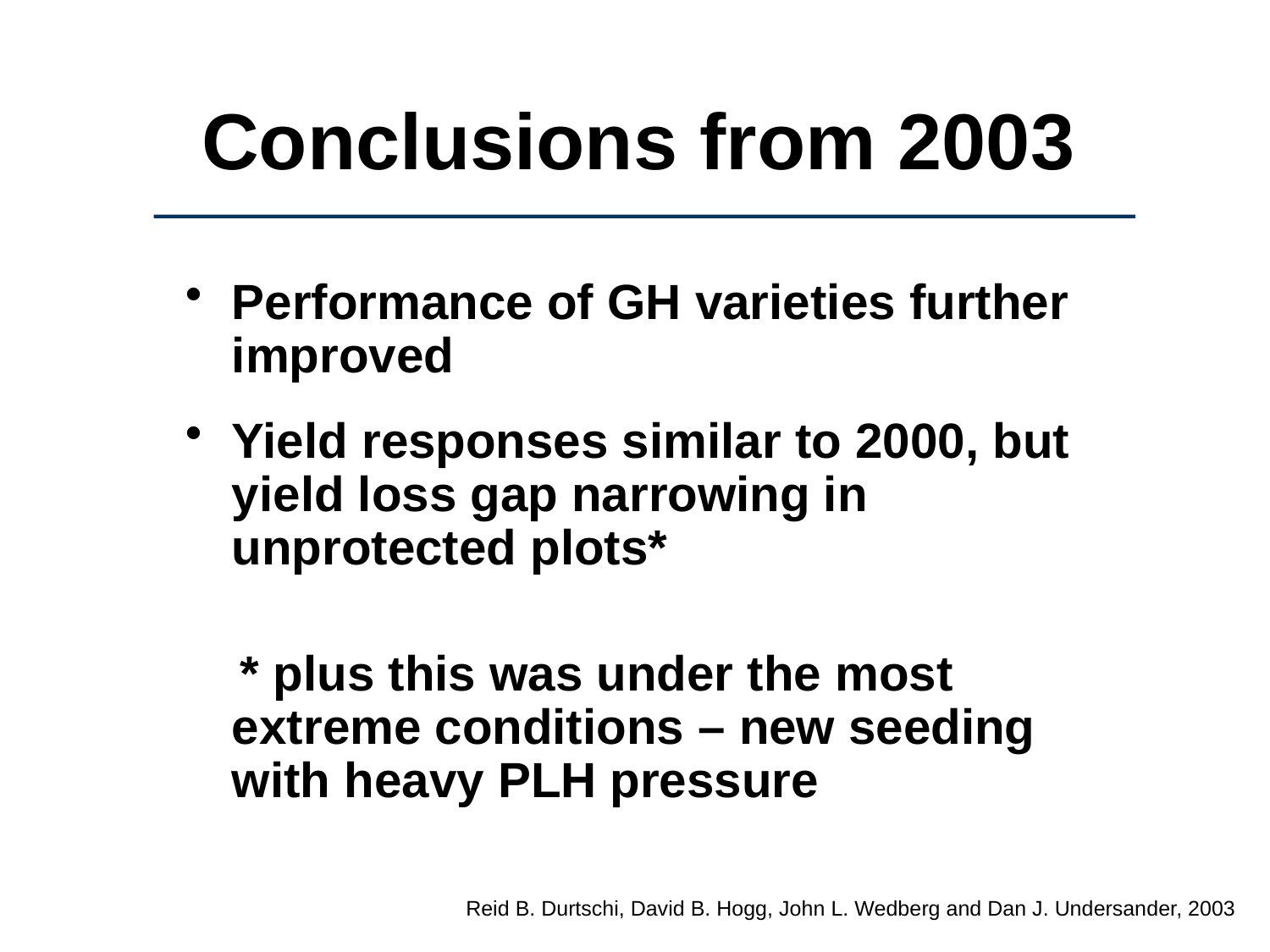

# Conclusions from 2003

Performance of GH varieties further improved

Yield responses similar to 2000, but yield loss gap narrowing in unprotected plots*

    * plus this was under the most extreme conditions – new seeding with heavy PLH pressure
Reid B. Durtschi, David B. Hogg, John L. Wedberg and Dan J. Undersander, 2003